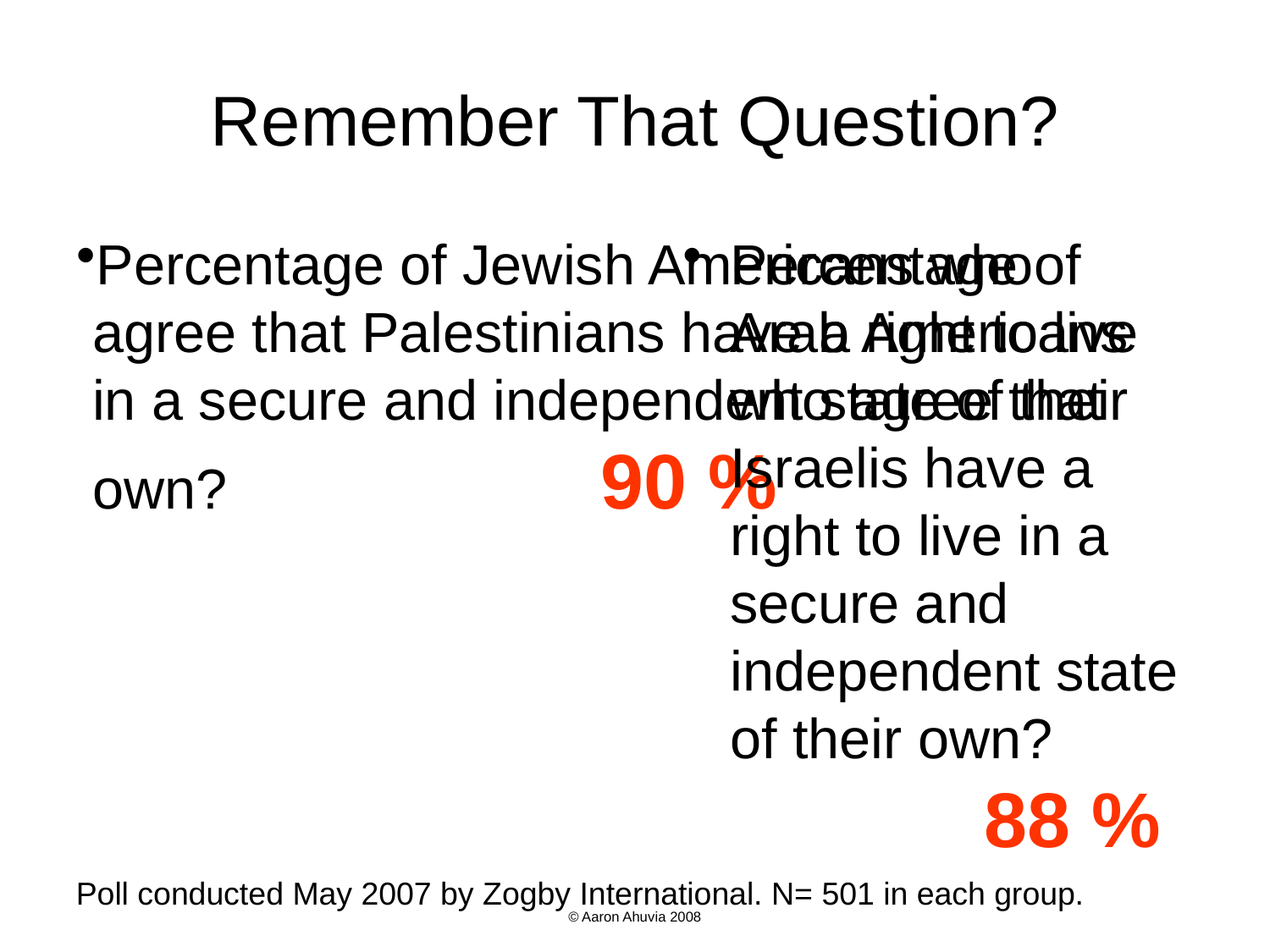

# Remember That Question?
Percentage of Jewish Americans who agree that Palestinians have a right to live in a secure and independent state of their own?			90 %
Percentage of Arab Americans who agree that Israelis have a right to live in a secure and independent state of their own?    		88 %
Poll conducted May 2007 by Zogby International. N= 501 in each group.
© Aaron Ahuvia 2008